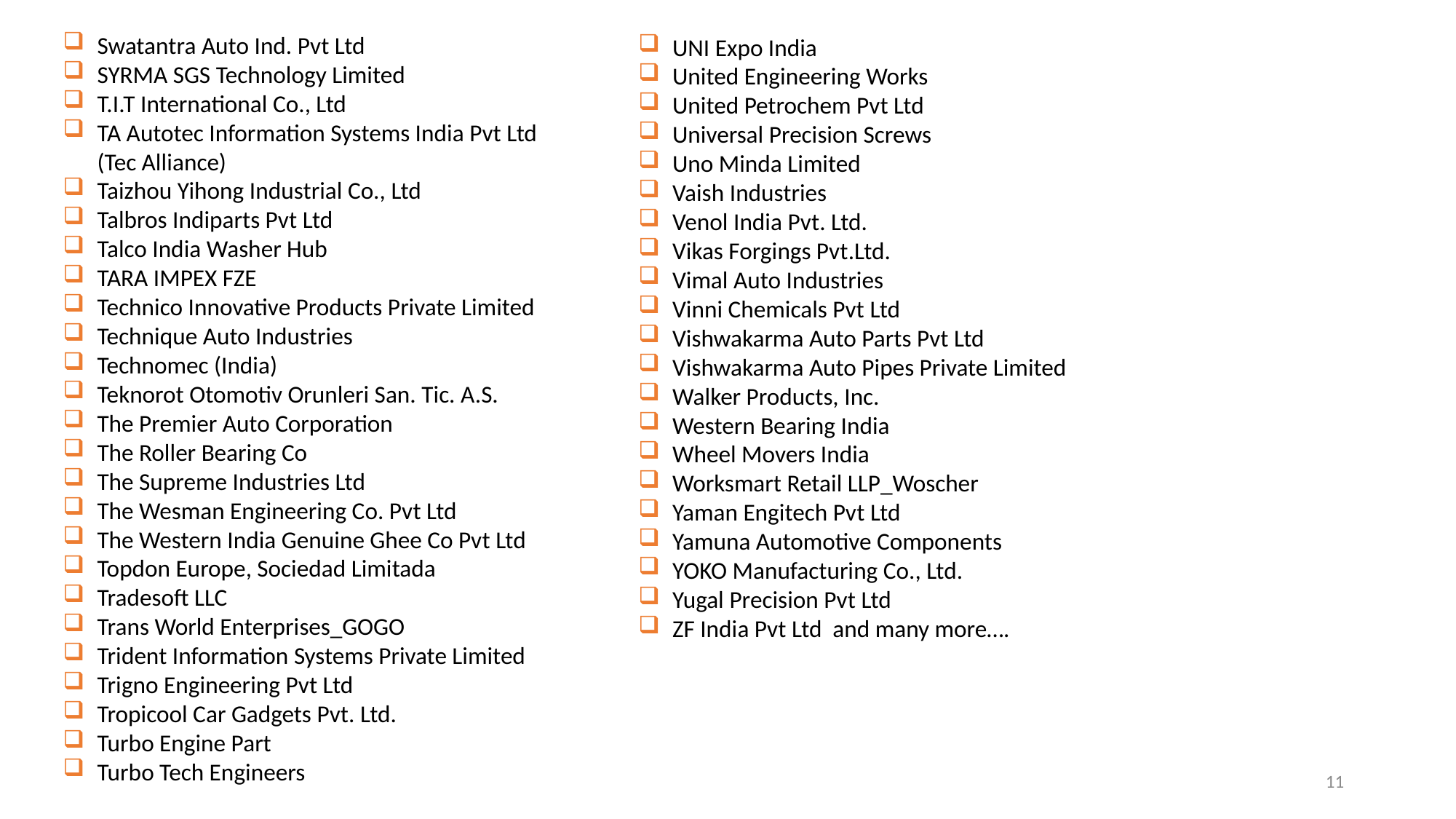

Swatantra Auto Ind. Pvt Ltd
SYRMA SGS Technology Limited
T.I.T International Co., Ltd
TA Autotec Information Systems India Pvt Ltd (Tec Alliance)
Taizhou Yihong Industrial Co., Ltd
Talbros Indiparts Pvt Ltd
Talco India Washer Hub
TARA IMPEX FZE
Technico Innovative Products Private Limited
Technique Auto Industries
Technomec (India)
Teknorot Otomotiv Orunleri San. Tic. A.S.
The Premier Auto Corporation
The Roller Bearing Co
The Supreme Industries Ltd
The Wesman Engineering Co. Pvt Ltd
The Western India Genuine Ghee Co Pvt Ltd
Topdon Europe, Sociedad Limitada
Tradesoft LLC
Trans World Enterprises_GOGO
Trident Information Systems Private Limited
Trigno Engineering Pvt Ltd
Tropicool Car Gadgets Pvt. Ltd.
Turbo Engine Part
Turbo Tech Engineers
UNI Expo India
United Engineering Works
United Petrochem Pvt Ltd
Universal Precision Screws
Uno Minda Limited
Vaish Industries
Venol India Pvt. Ltd.
Vikas Forgings Pvt.Ltd.
Vimal Auto Industries
Vinni Chemicals Pvt Ltd
Vishwakarma Auto Parts Pvt Ltd
Vishwakarma Auto Pipes Private Limited
Walker Products, Inc.
Western Bearing India
Wheel Movers India
Worksmart Retail LLP_Woscher
Yaman Engitech Pvt Ltd
Yamuna Automotive Components
YOKO Manufacturing Co., Ltd.
Yugal Precision Pvt Ltd
ZF India Pvt Ltd  and many more….
11